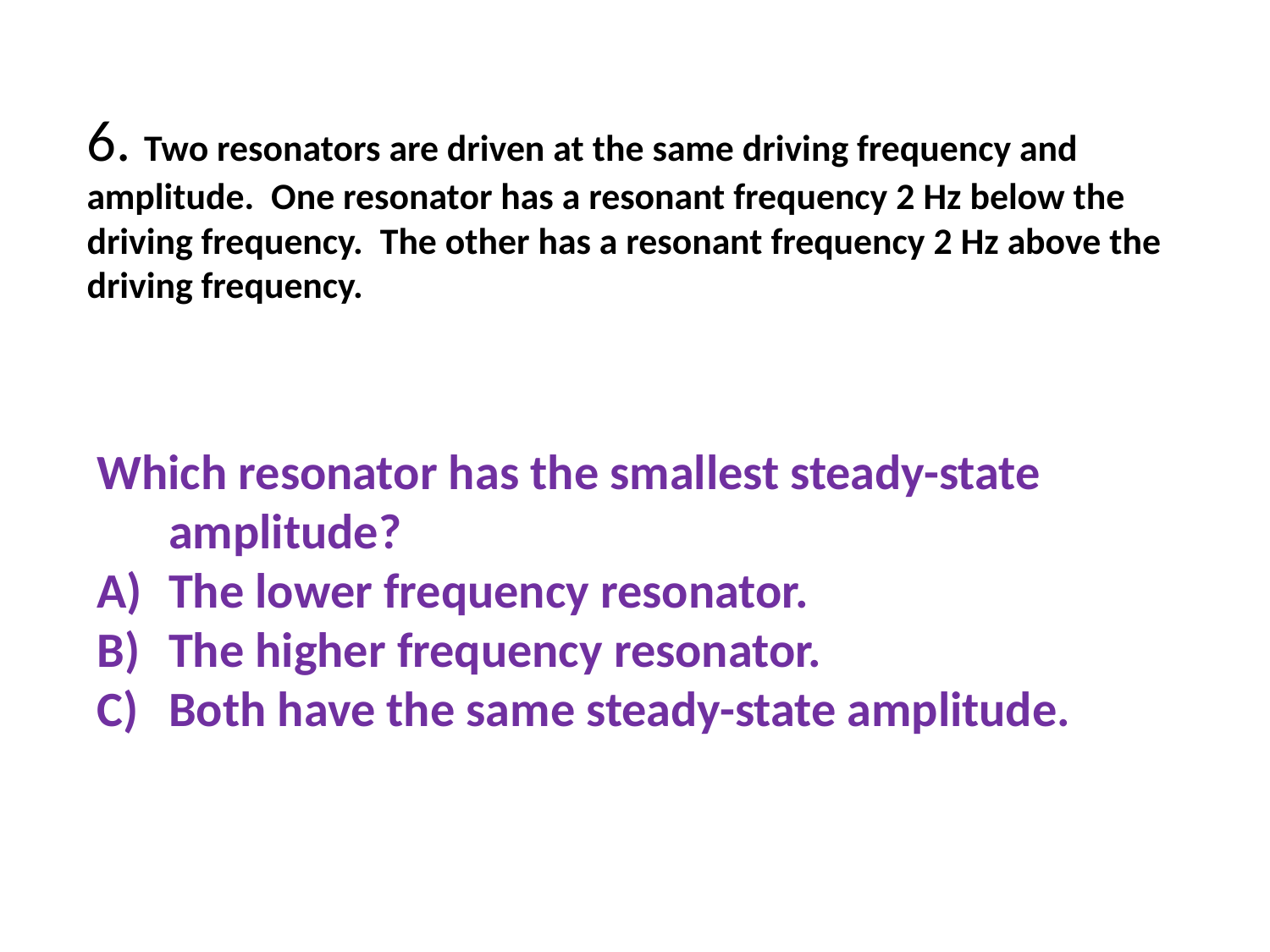

# 6. Two resonators are driven at the same driving frequency and amplitude.  One resonator has a resonant frequency 2 Hz below the driving frequency.  The other has a resonant frequency 2 Hz above the driving frequency.
Which resonator has the smallest steady-state amplitude?
The lower frequency resonator.
The higher frequency resonator.
Both have the same steady-state amplitude.